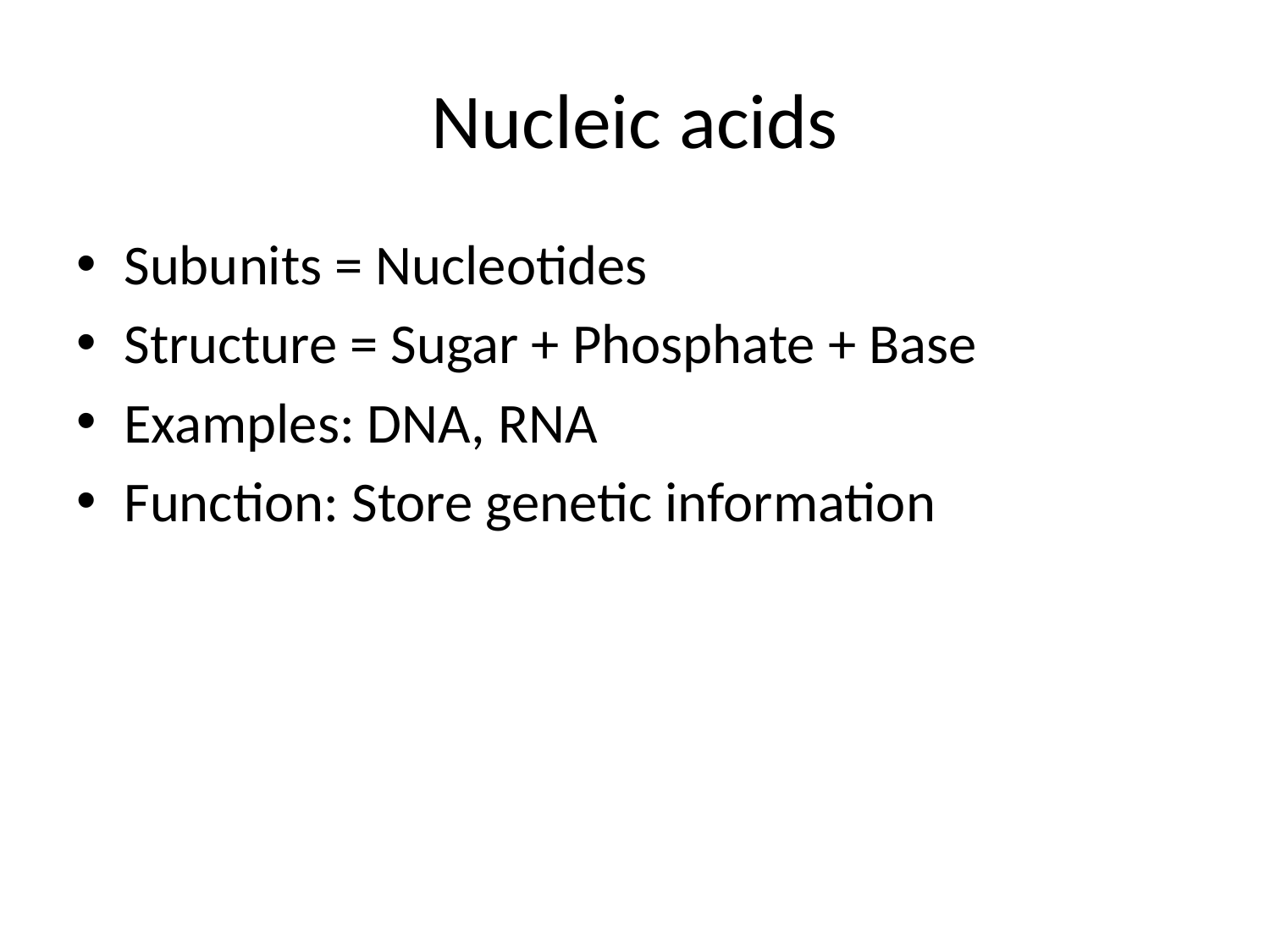

# Nucleic acids
Subunits = Nucleotides
Structure = Sugar + Phosphate + Base
Examples: DNA, RNA
Function: Store genetic information